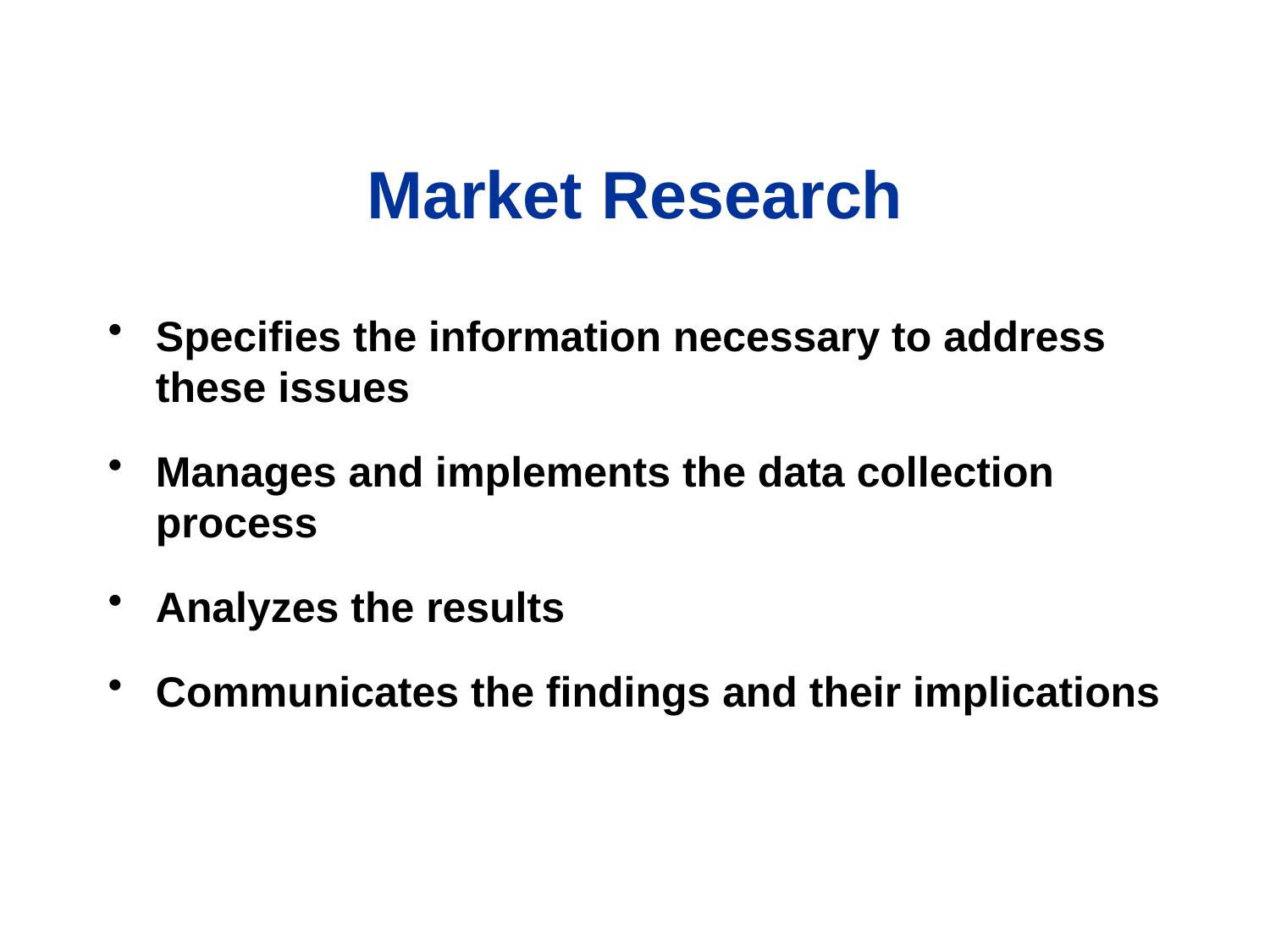

# Market Research
Specifies the information necessary to address these issues
Manages and implements the data collection process
Analyzes the results
Communicates the findings and their implications